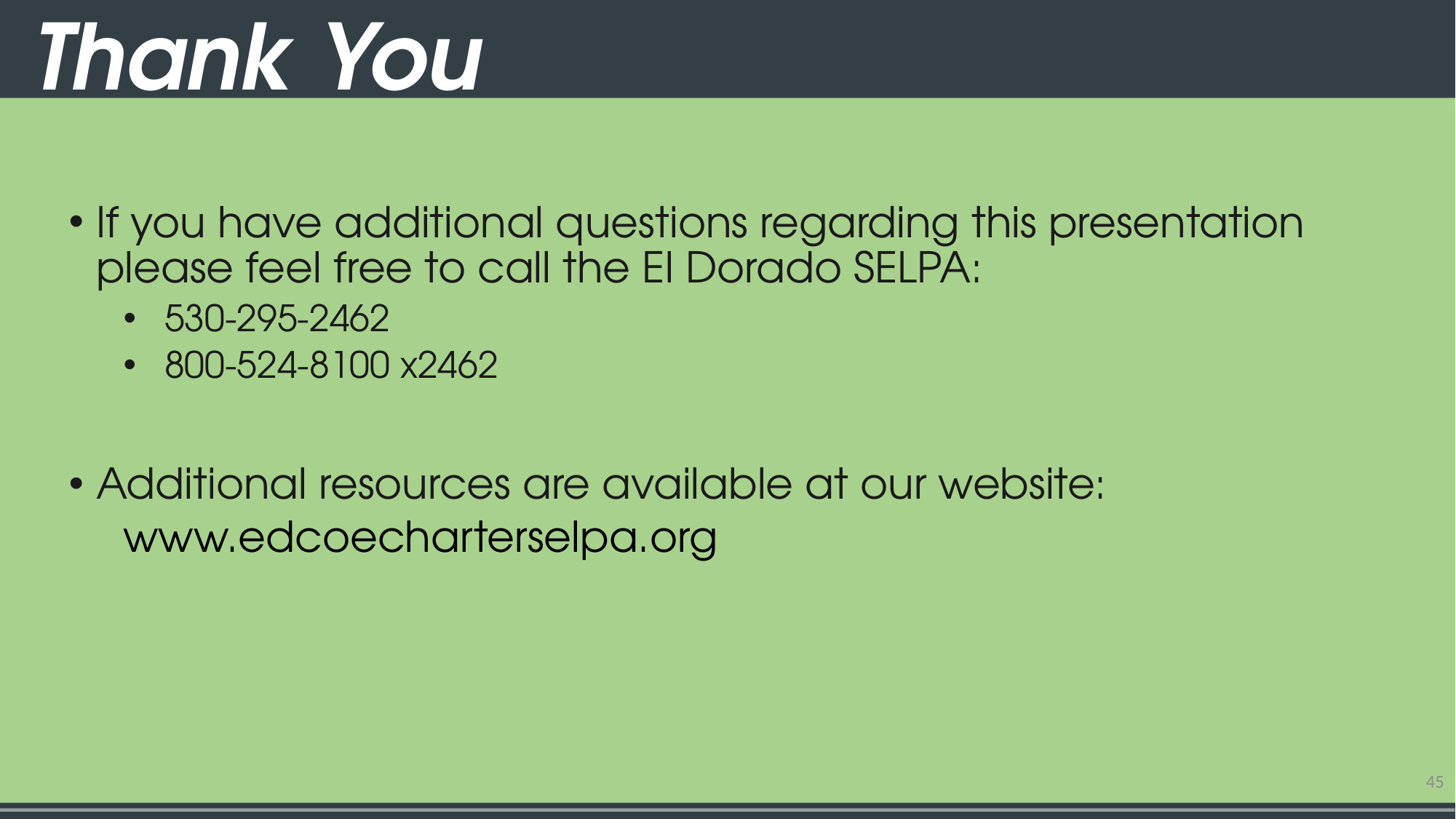

# Thank You

If you have additional questions regarding this presentation please feel free to call the El Dorado SELPA:
530-295-2462
800-524-8100 x2462

Additional resources are available at our website:
www.edcoecharterselpa.org
45